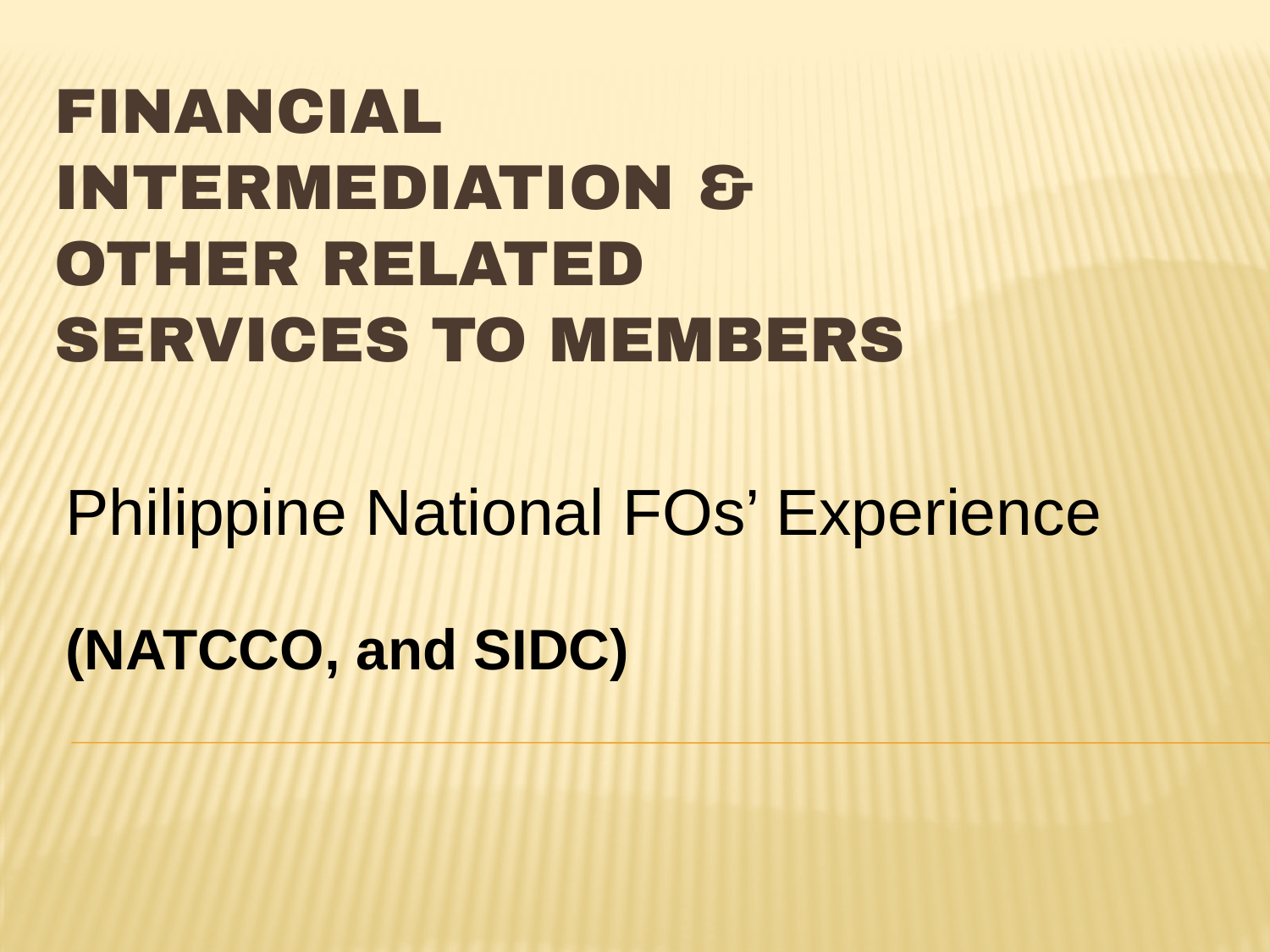

# Financial Intermediation & Other Related Services to Members
Philippine National FOs’ Experience

(NATCCO, and SIDC)